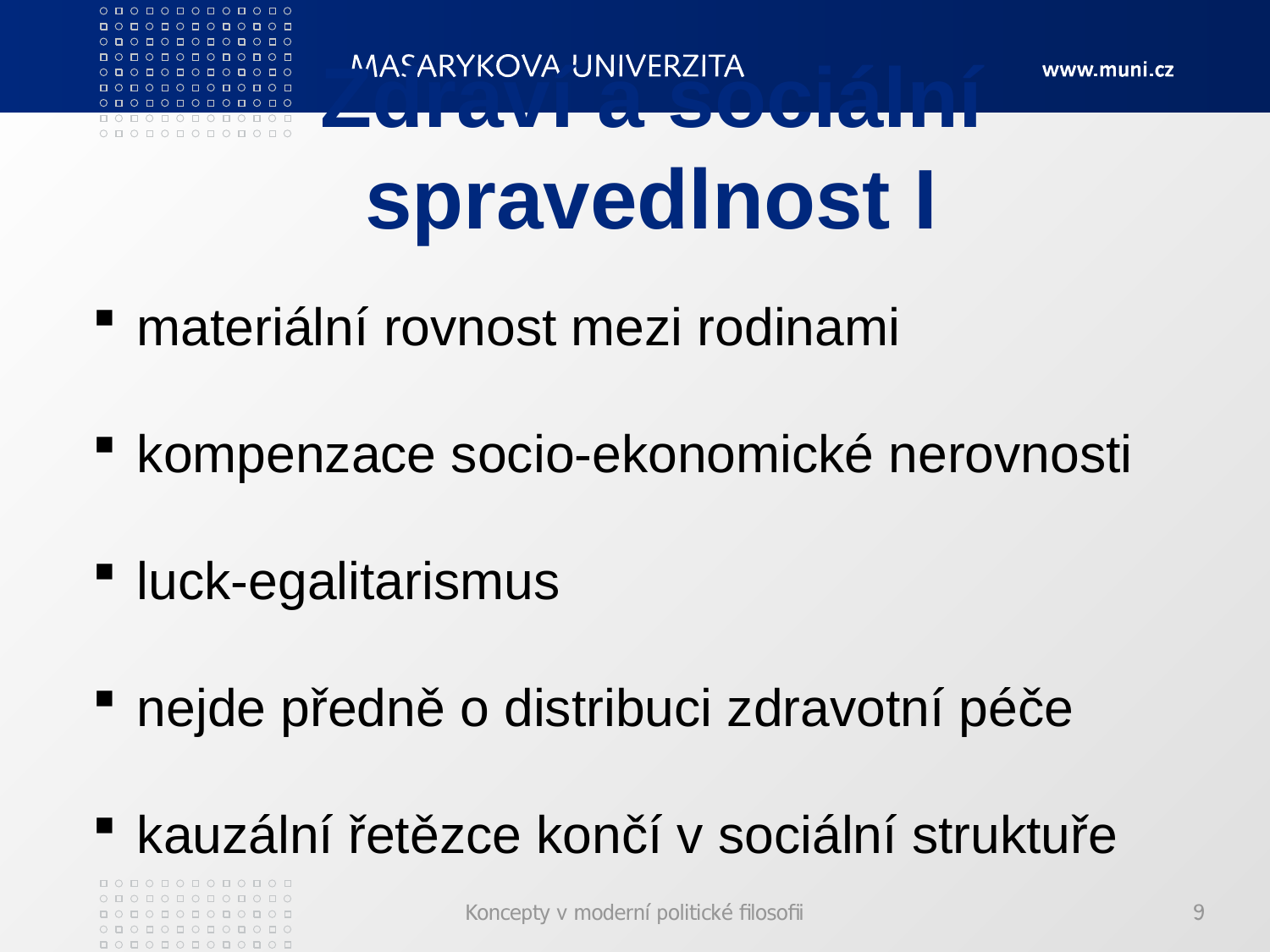

# Zdraví a sociální spravedlnost I
 materiální rovnost mezi rodinami

 kompenzace socio-ekonomické nerovnosti

 luck-egalitarismus

 nejde předně o distribuci zdravotní péče

 kauzální řetězce končí v sociální struktuře
Koncepty v moderní politické filosofii
9